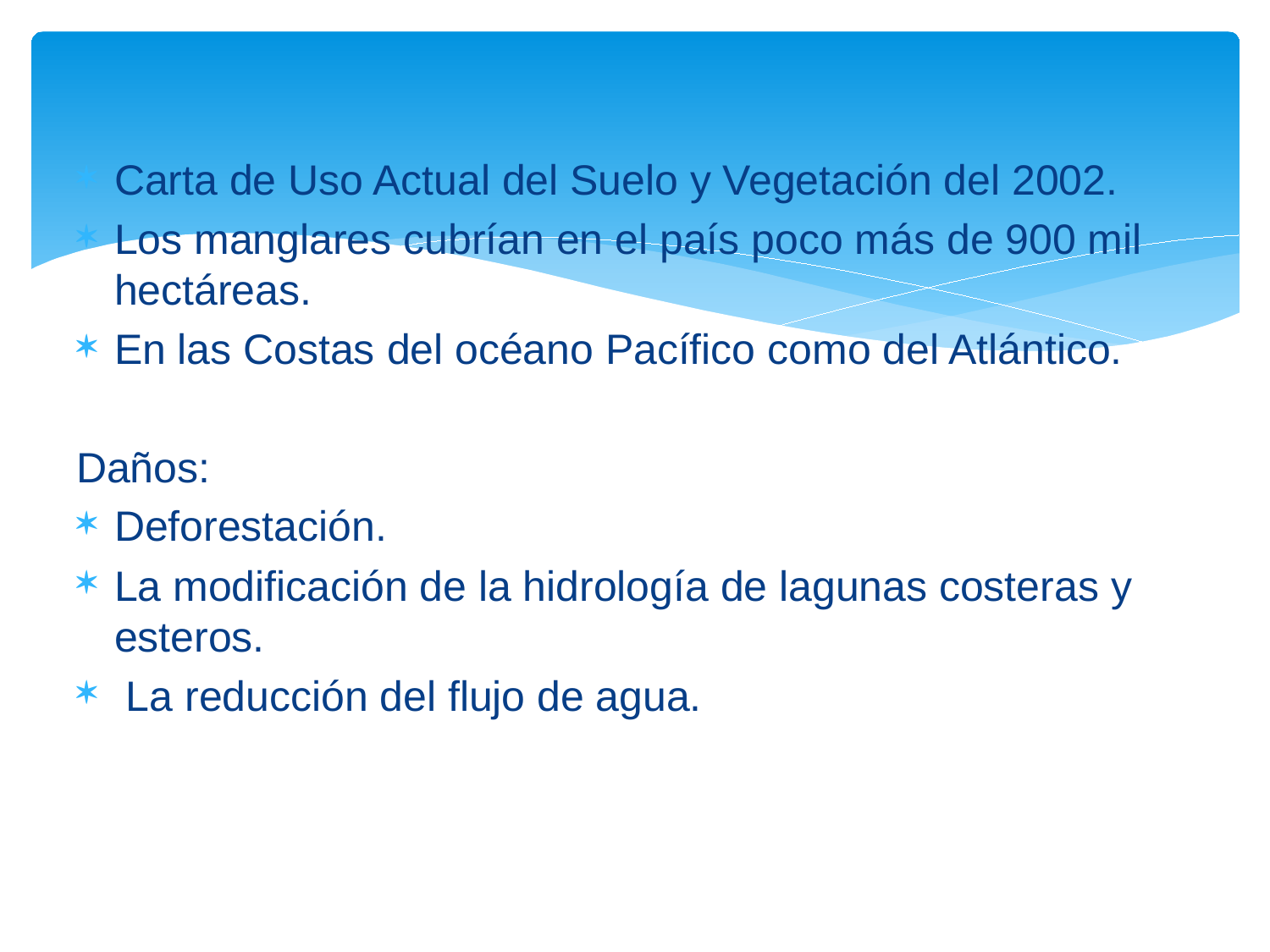

Carta de Uso Actual del Suelo y Vegetación del 2002.
Los manglares cubrían en el país poco más de 900 mil hectáreas.
En las Costas del océano Pacífico como del Atlántico.

Daños:
Deforestación.
La modificación de la hidrología de lagunas costeras y esteros.
 La reducción del flujo de agua.